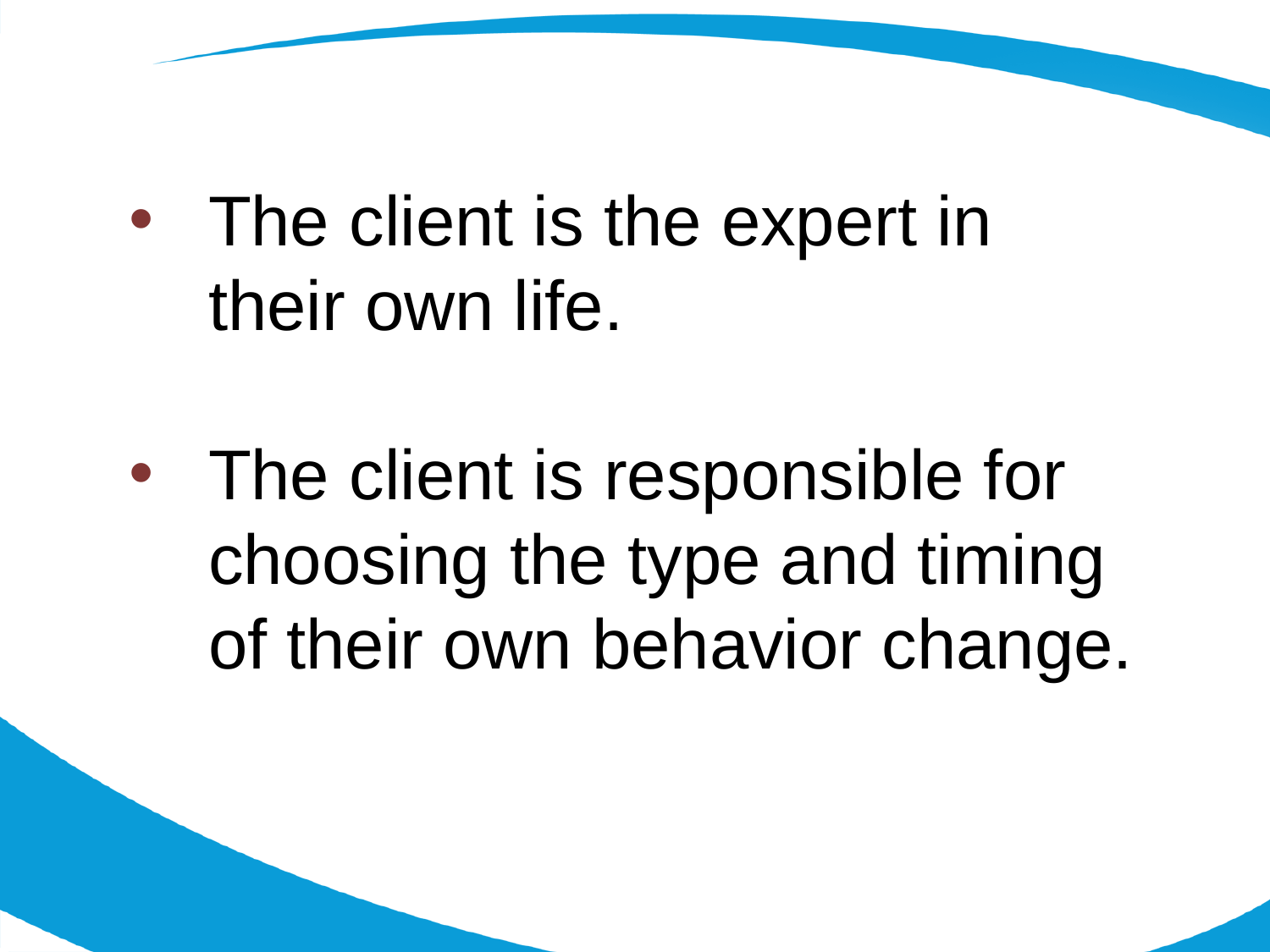

The client is the expert in their own life.

The client is responsible for choosing the type and timing of their own behavior change.